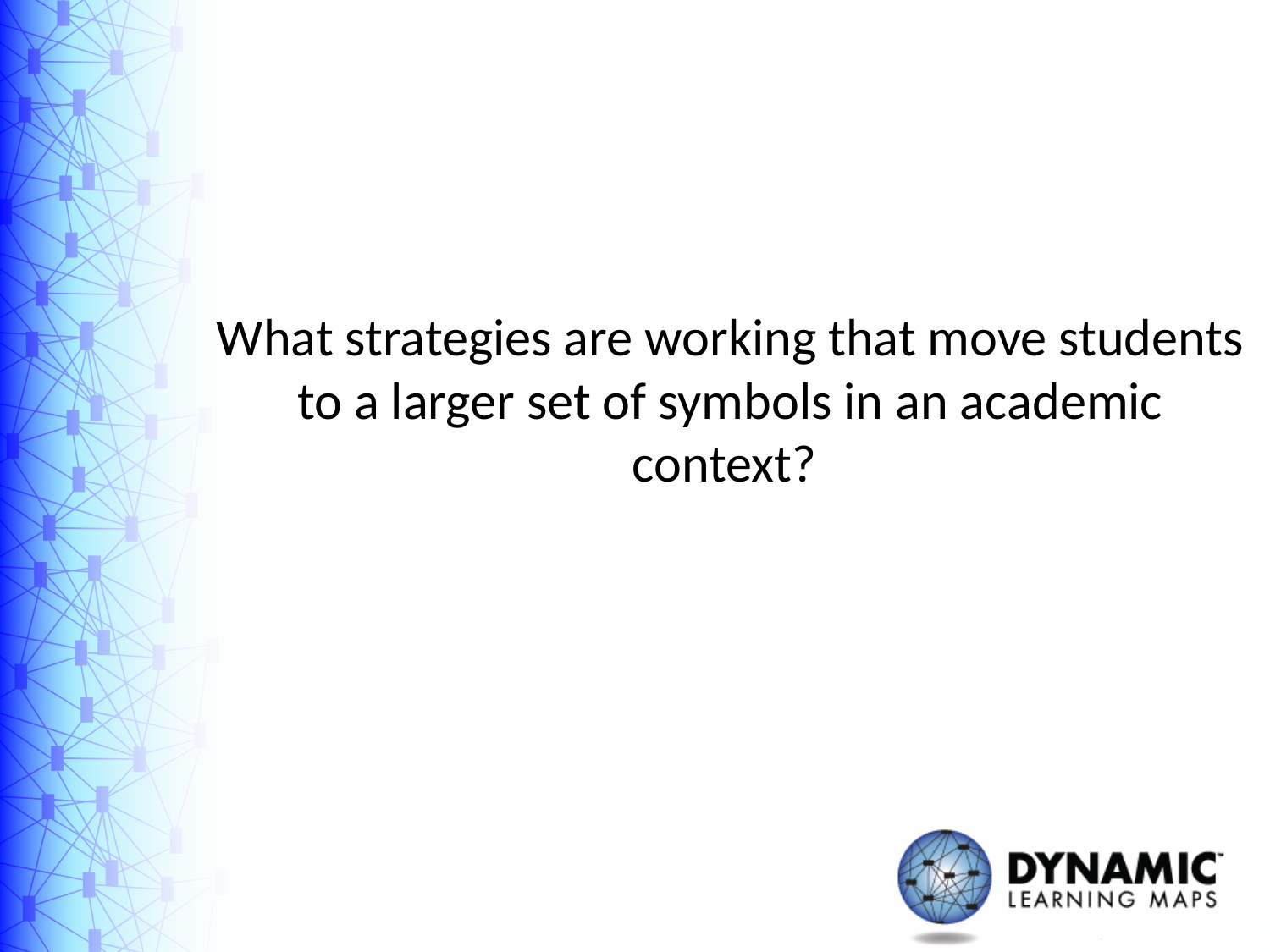

# What strategies are working that move students to a larger set of symbols in an academic context?